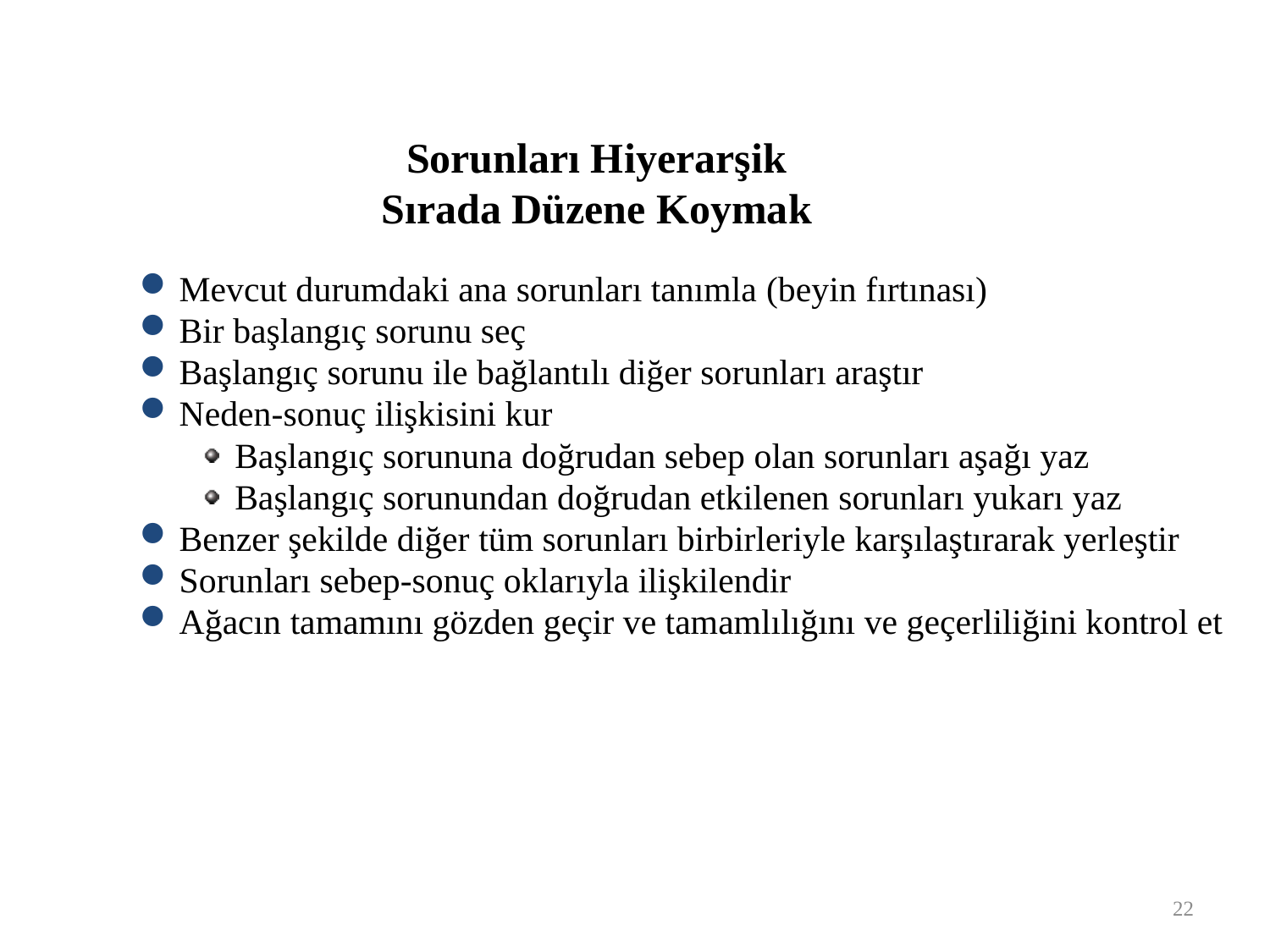

Sorunları Hiyerarşik
Sırada Düzene Koymak
Mevcut durumdaki ana sorunları tanımla (beyin fırtınası)
Bir başlangıç sorunu seç
Başlangıç sorunu ile bağlantılı diğer sorunları araştır
Neden-sonuç ilişkisini kur
Başlangıç sorununa doğrudan sebep olan sorunları aşağı yaz
Başlangıç sorunundan doğrudan etkilenen sorunları yukarı yaz
Benzer şekilde diğer tüm sorunları birbirleriyle karşılaştırarak yerleştir
Sorunları sebep-sonuç oklarıyla ilişkilendir
Ağacın tamamını gözden geçir ve tamamlılığını ve geçerliliğini kontrol et
22